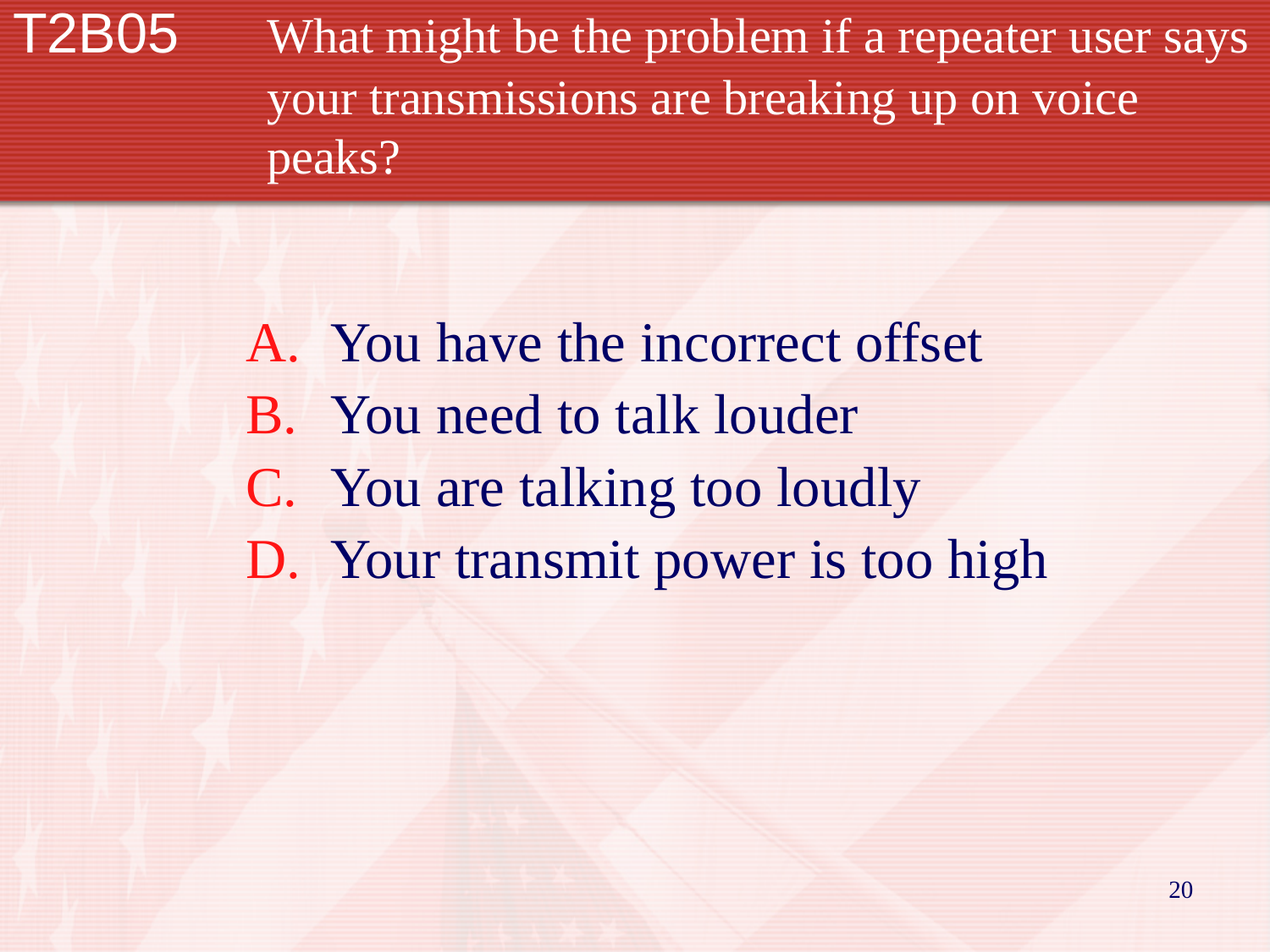

# T2B05	What might be the problem if a repeater user says 		your transmissions are breaking up on voice 			peaks?
You have the incorrect offset
You need to talk louder
You are talking too loudly
Your transmit power is too high
20